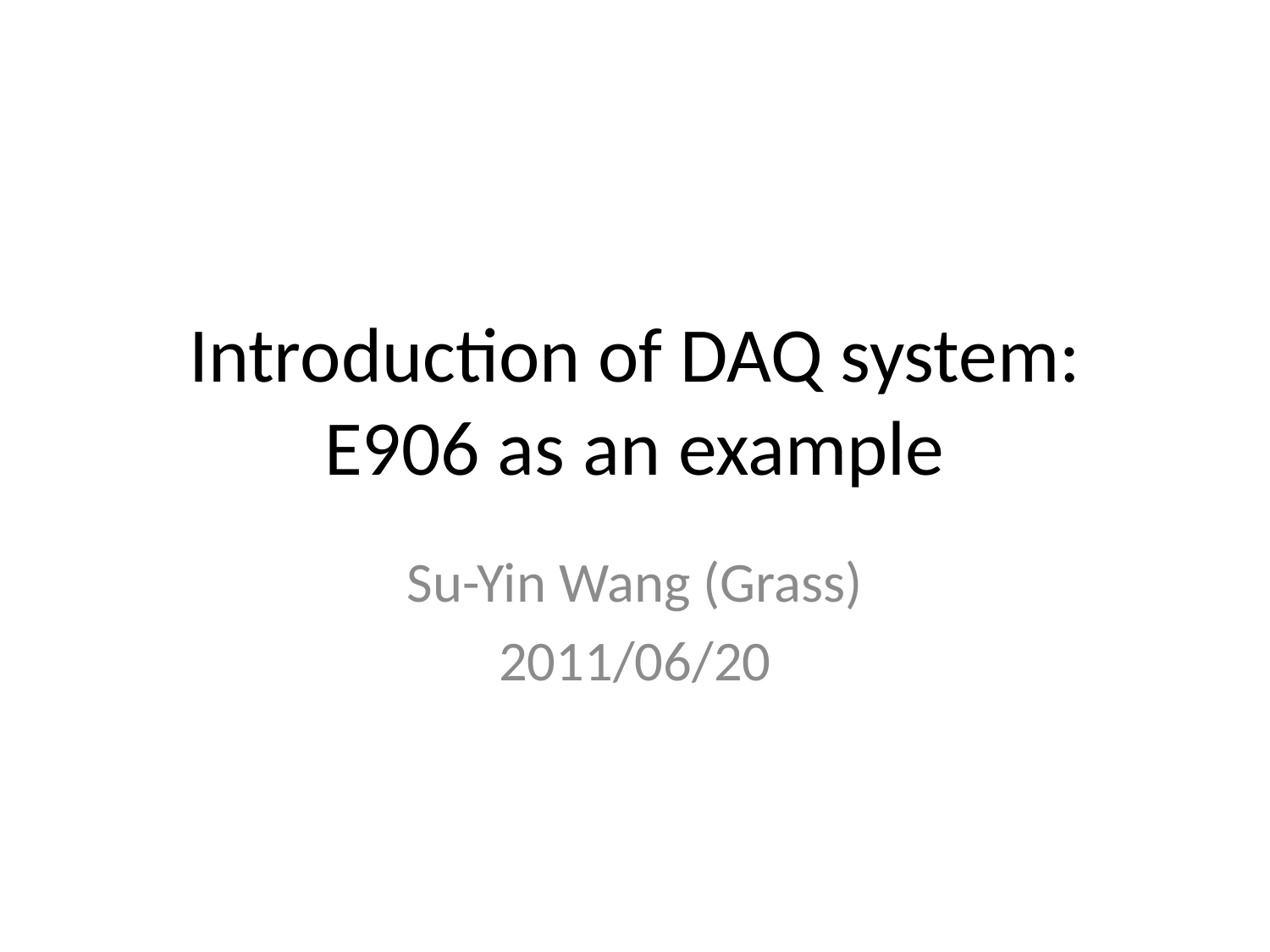

# Introduction of DAQ system: E906 as an example
Su-Yin Wang (Grass)
2011/06/20